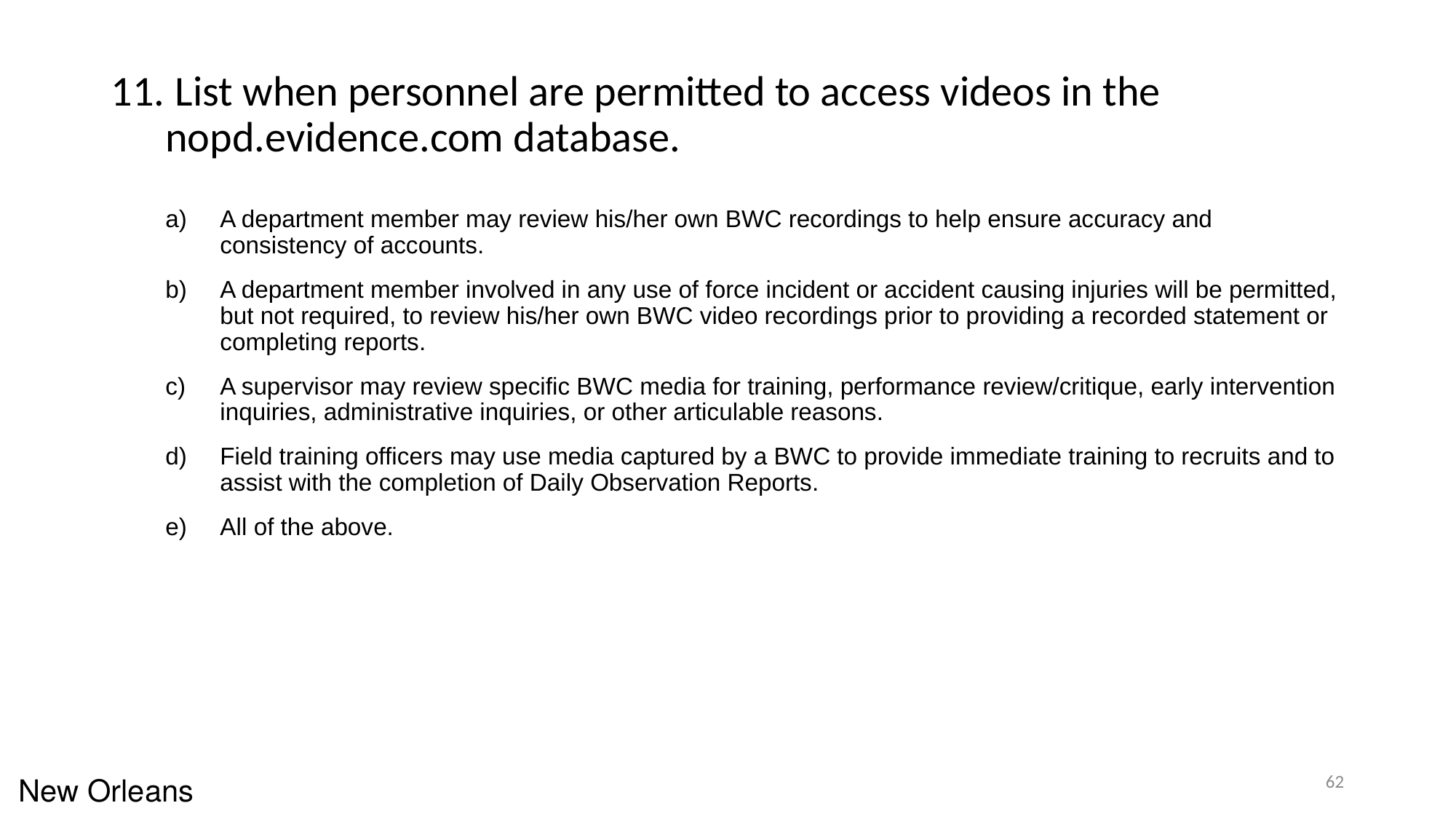

List when personnel are permitted to access videos in the nopd.evidence.com database.

A department member may review his/her own BWC recordings to help ensure accuracy and consistency of accounts.
A department member involved in any use of force incident or accident causing injuries will be permitted, but not required, to review his/her own BWC video recordings prior to providing a recorded statement or completing reports.
A supervisor may review specific BWC media for training, performance review/critique, early intervention inquiries, administrative inquiries, or other articulable reasons.
Field training officers may use media captured by a BWC to provide immediate training to recruits and to assist with the completion of Daily Observation Reports.
All of the above.

62
New Orleans